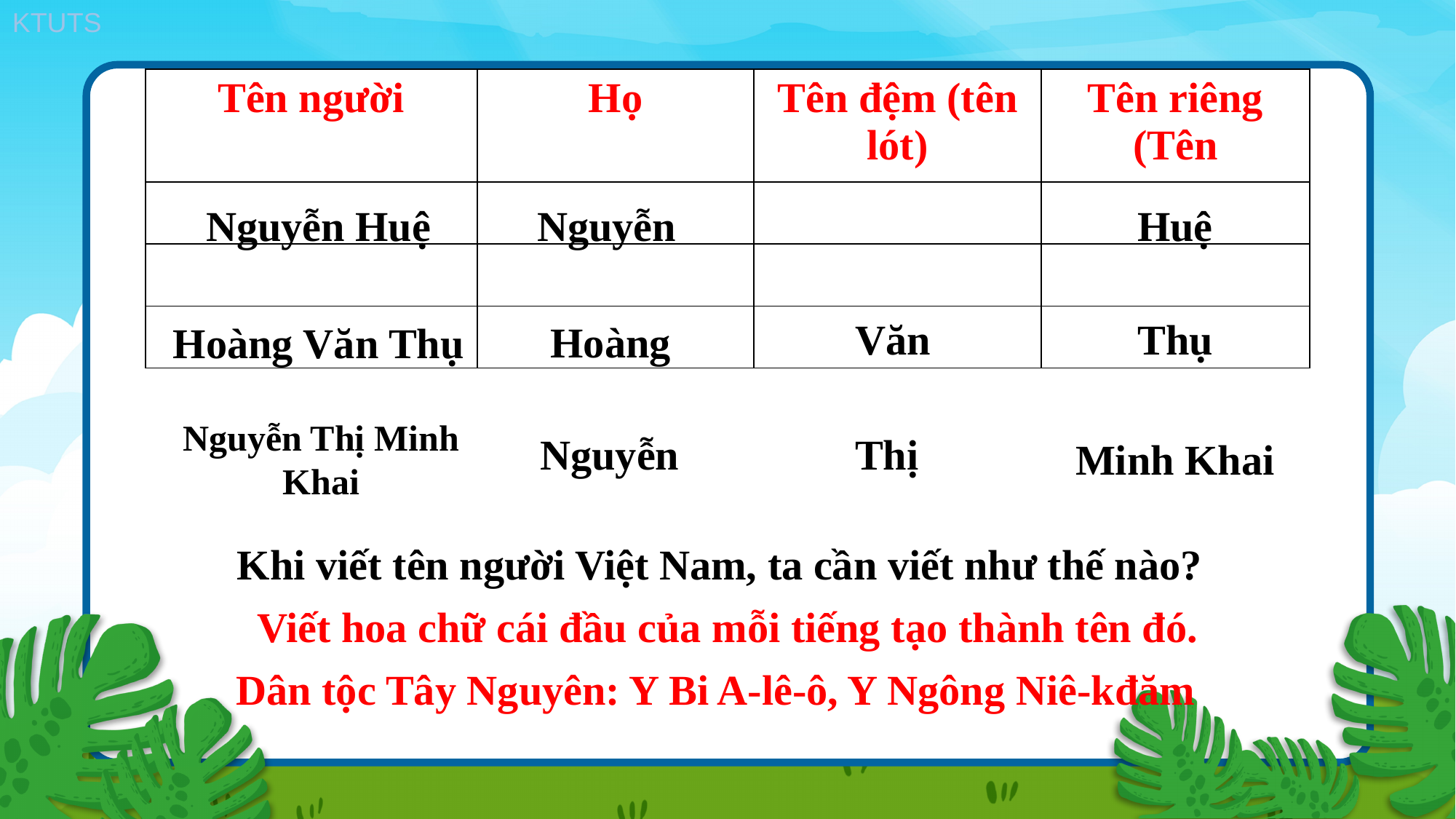

| Tên người | Họ | Tên đệm (tên lót) | Tên riêng (Tên |
| --- | --- | --- | --- |
|  |  |  |  |
|  |  |  |  |
|  |  |  |  |
Nguyễn Huệ
Nguyễn
Huệ
Văn
Thụ
Hoàng
Hoàng Văn Thụ
Nguyễn Thị Minh Khai
Nguyễn
Thị
Minh Khai
Khi viết tên người Việt Nam, ta cần viết như thế nào?
Viết hoa chữ cái đầu của mỗi tiếng tạo thành tên đó.
Dân tộc Tây Nguyên: Y Bi A-lê-ô, Y Ngông Niê-kđăm